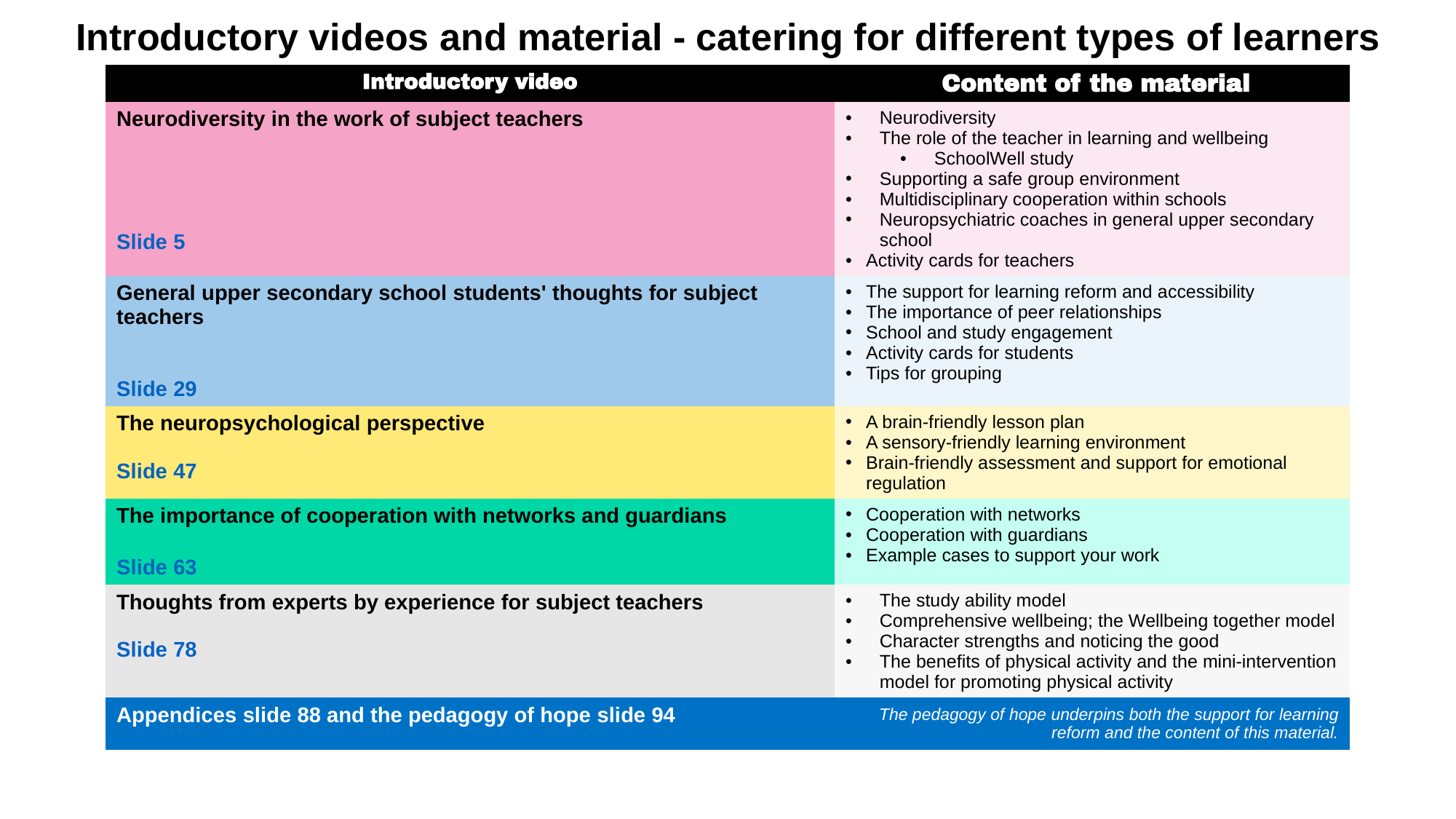

Introductory videos and material - catering for different types of learners
| Introductory video | Content of the material |
| --- | --- |
| Neurodiversity in the work of subject teachers Slide 5 | Neurodiversity The role of the teacher in learning and wellbeing SchoolWell study Supporting a safe group environment Multidisciplinary cooperation within schools Neuropsychiatric coaches in general upper secondary school Activity cards for teachers |
| General upper secondary school students' thoughts for subject teachers Slide 29 | The support for learning reform and accessibility The importance of peer relationships School and study engagement Activity cards for students Tips for grouping |
| The neuropsychological perspective Slide 47 | A brain-friendly lesson plan A sensory-friendly learning environment Brain-friendly assessment and support for emotional regulation |
| The importance of cooperation with networks and guardians Slide 63 | Cooperation with networks Cooperation with guardians Example cases to support your work |
| Thoughts from experts by experience for subject teachers Slide 78 | The study ability model Comprehensive wellbeing; the Wellbeing together model Character strengths and noticing the good The benefits of physical activity and the mini-intervention model for promoting physical activity |
| Appendices slide 88 and the pedagogy of hope slide 94 | The pedagogy of hope underpins both the support for learning reform and the content of this material. |